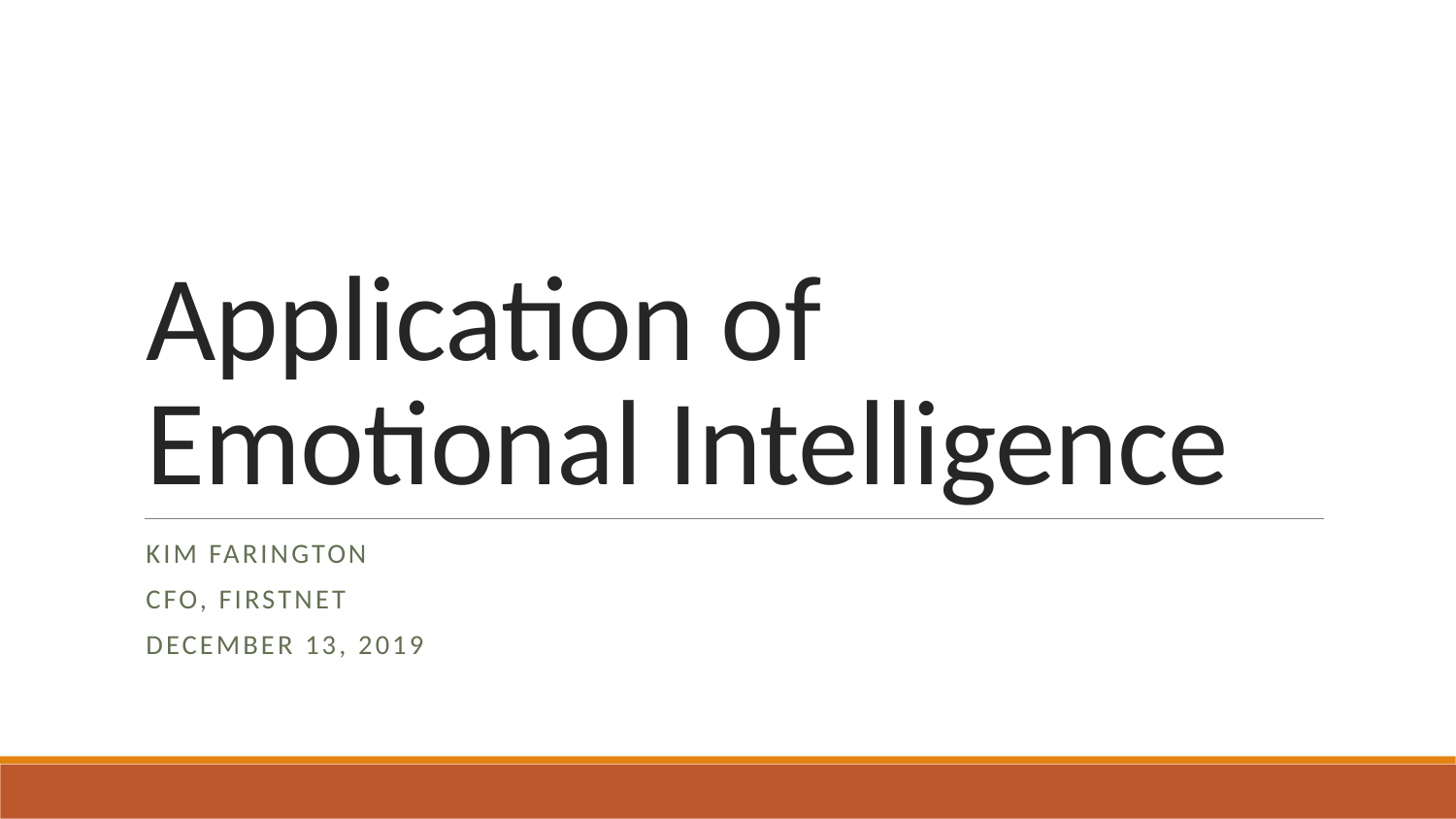

# Application of Emotional Intelligence
Kim Farington
CFO, FirstNet
December 13, 2019